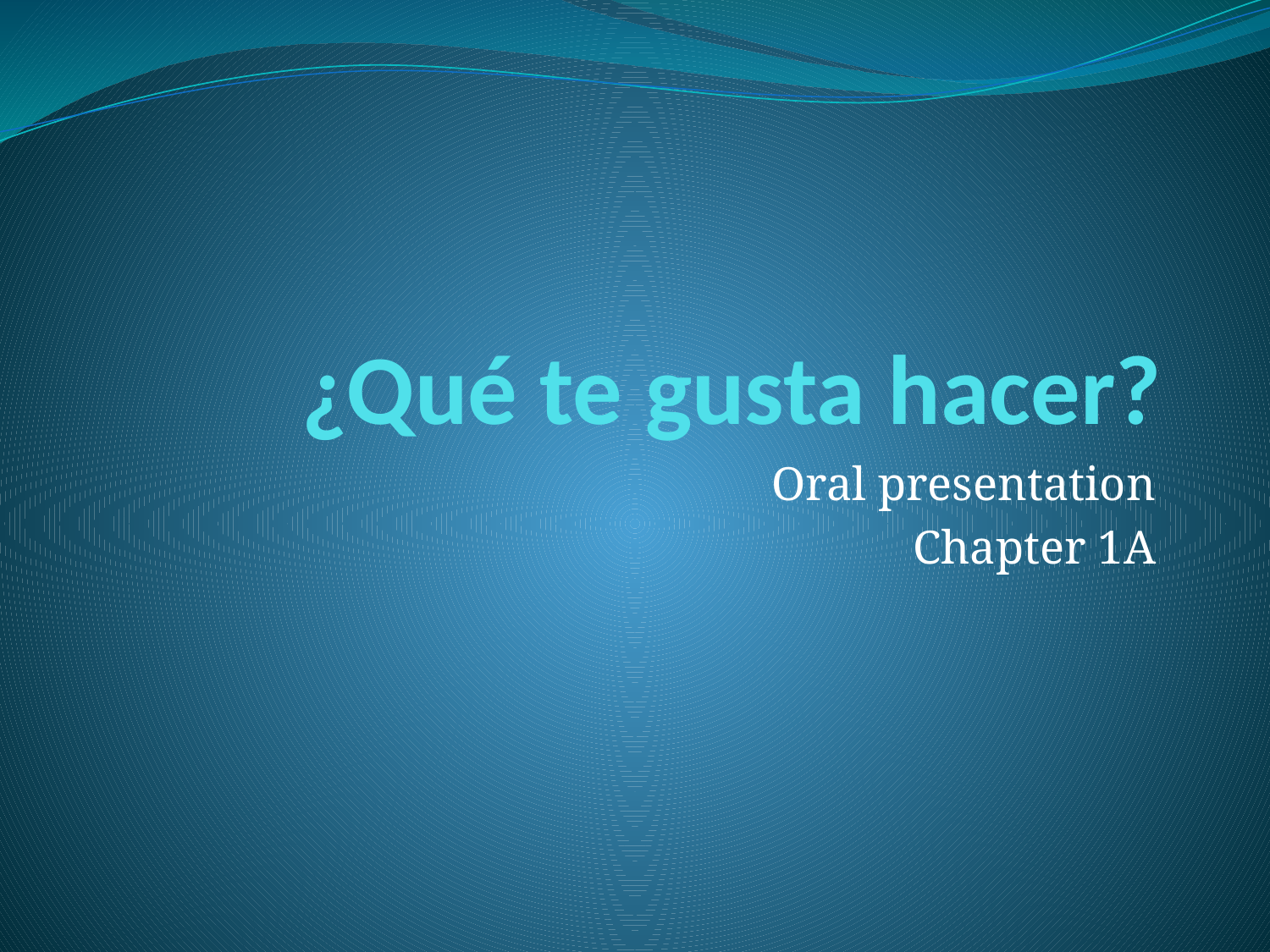

# ¿Qué te gusta hacer?
Oral presentation
Chapter 1A